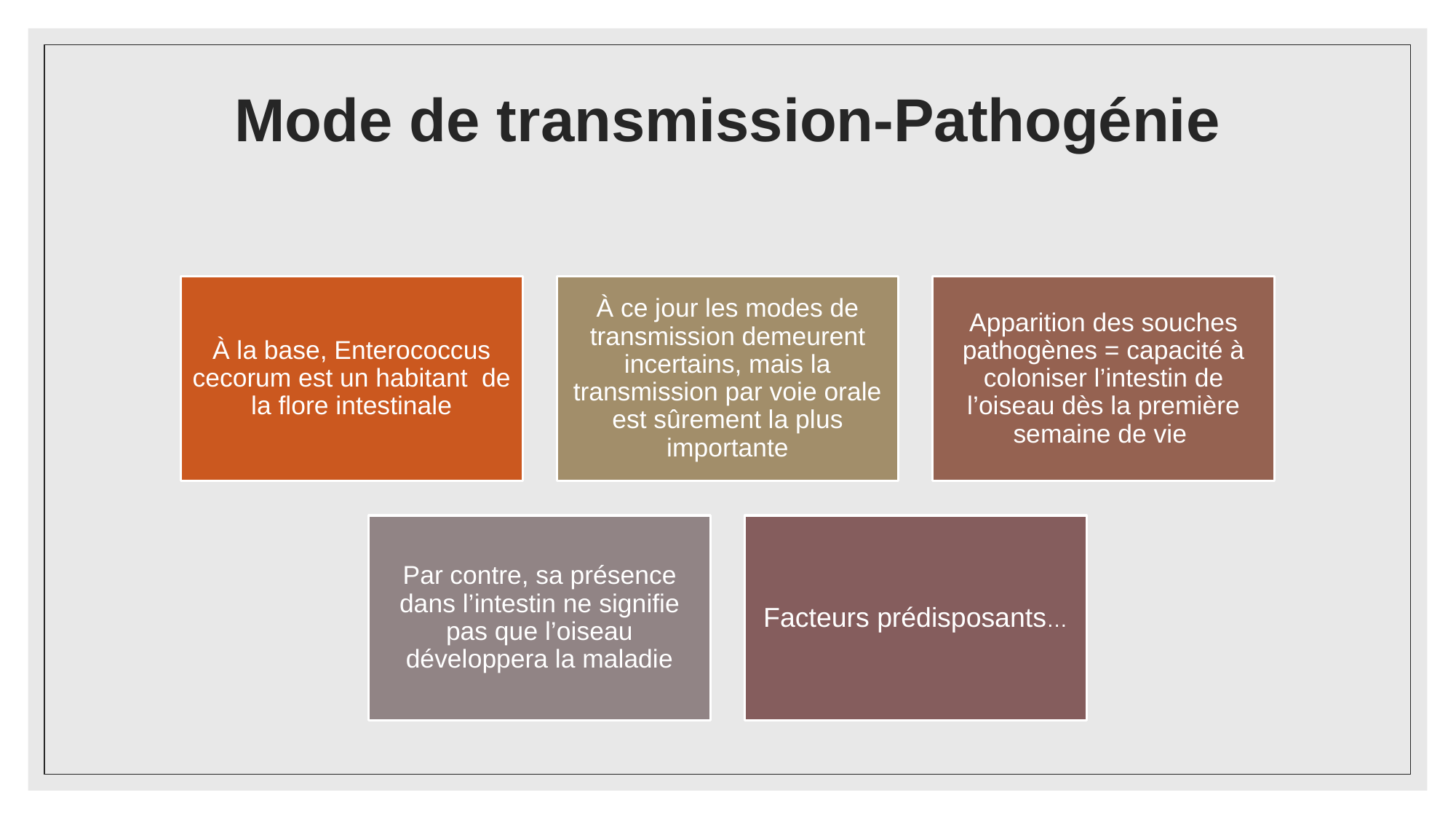

# Mode de transmission-Pathogénie
À la base, Enterococcus cecorum est un habitant  de la flore intestinale
À ce jour les modes de transmission demeurent incertains, mais la transmission par voie orale est sûrement la plus importante
Apparition des souches pathogènes = capacité à coloniser l’intestin de l’oiseau dès la première semaine de vie
Par contre, sa présence dans l’intestin ne signifie pas que l’oiseau développera la maladie
Facteurs prédisposants…